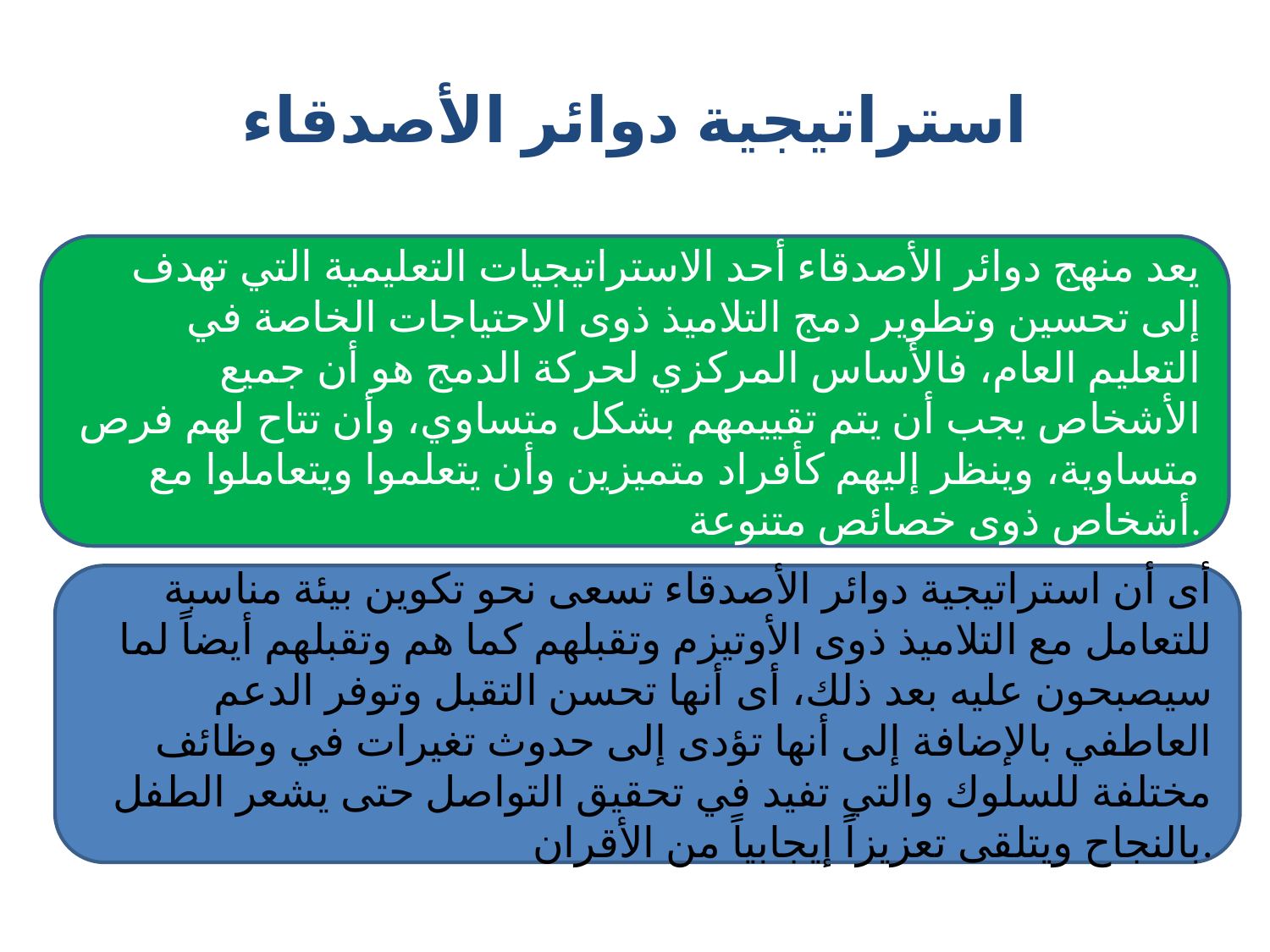

# استراتيجية دوائر الأصدقاء

يعد منهج دوائر الأصدقاء أحد الاستراتيجيات التعليمية التي تهدف إلى تحسين وتطوير دمج التلاميذ ذوى الاحتياجات الخاصة في التعليم العام، فالأساس المركزي لحركة الدمج هو أن جميع الأشخاص يجب أن يتم تقييمهم بشكل متساوي، وأن تتاح لهم فرص متساوية، وينظر إليهم كأفراد متميزين وأن يتعلموا ويتعاملوا مع أشخاص ذوى خصائص متنوعة.
أى أن استراتيجية دوائر الأصدقاء تسعى نحو تكوين بيئة مناسبة للتعامل مع التلاميذ ذوى الأوتيزم وتقبلهم كما هم وتقبلهم أيضاً لما سيصبحون عليه بعد ذلك، أى أنها تحسن التقبل وتوفر الدعم العاطفي بالإضافة إلى أنها تؤدى إلى حدوث تغيرات في وظائف مختلفة للسلوك والتي تفيد في تحقيق التواصل حتى يشعر الطفل بالنجاح ويتلقى تعزيزاً إيجابياً من الأقران.